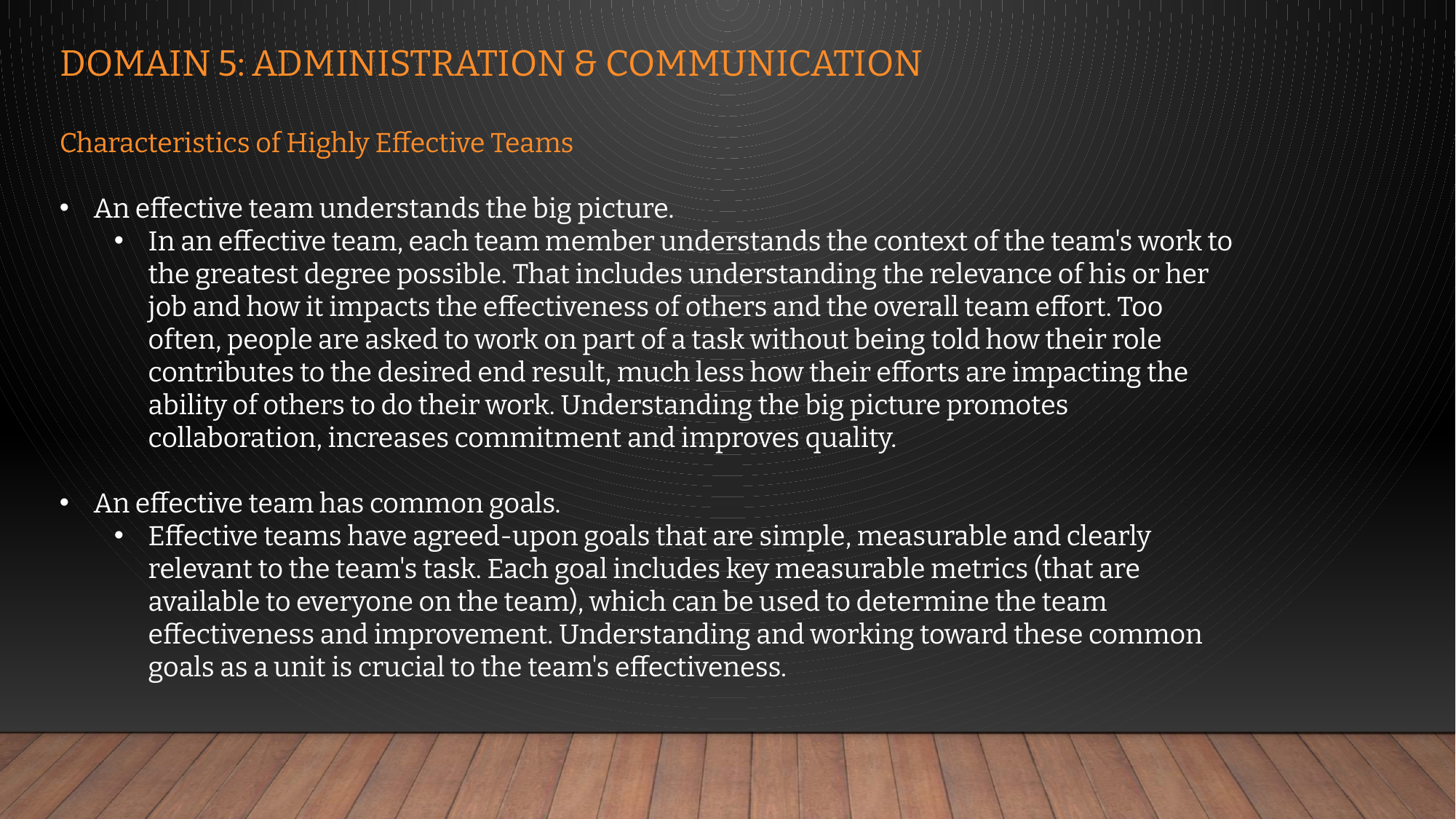

# Domain 5: administration & communication
Characteristics of Highly Effective Teams

An effective team understands the big picture.
In an effective team, each team member understands the context of the team's work to the greatest degree possible. That includes understanding the relevance of his or her job and how it impacts the effectiveness of others and the overall team effort. Too often, people are asked to work on part of a task without being told how their role contributes to the desired end result, much less how their efforts are impacting the ability of others to do their work. Understanding the big picture promotes collaboration, increases commitment and improves quality.

An effective team has common goals.
Effective teams have agreed-upon goals that are simple, measurable and clearly relevant to the team's task. Each goal includes key measurable metrics (that are available to everyone on the team), which can be used to determine the team effectiveness and improvement. Understanding and working toward these common goals as a unit is crucial to the team's effectiveness.